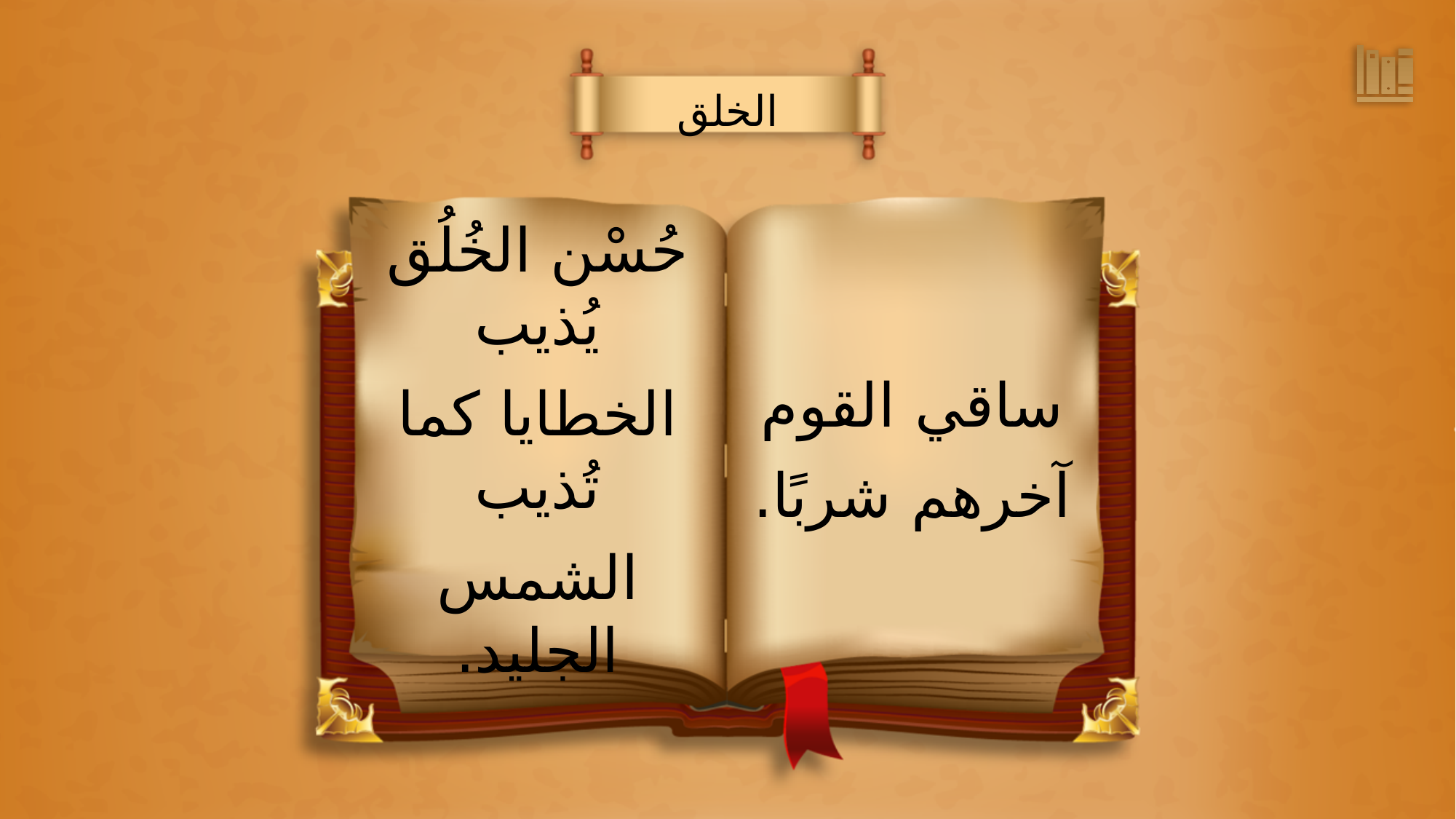

الخلق
حُسْن الخُلُق يُذيب
الخطايا كما تُذيب
الشمس الجليد.
ساقي القوم
آخرهم شربًا.